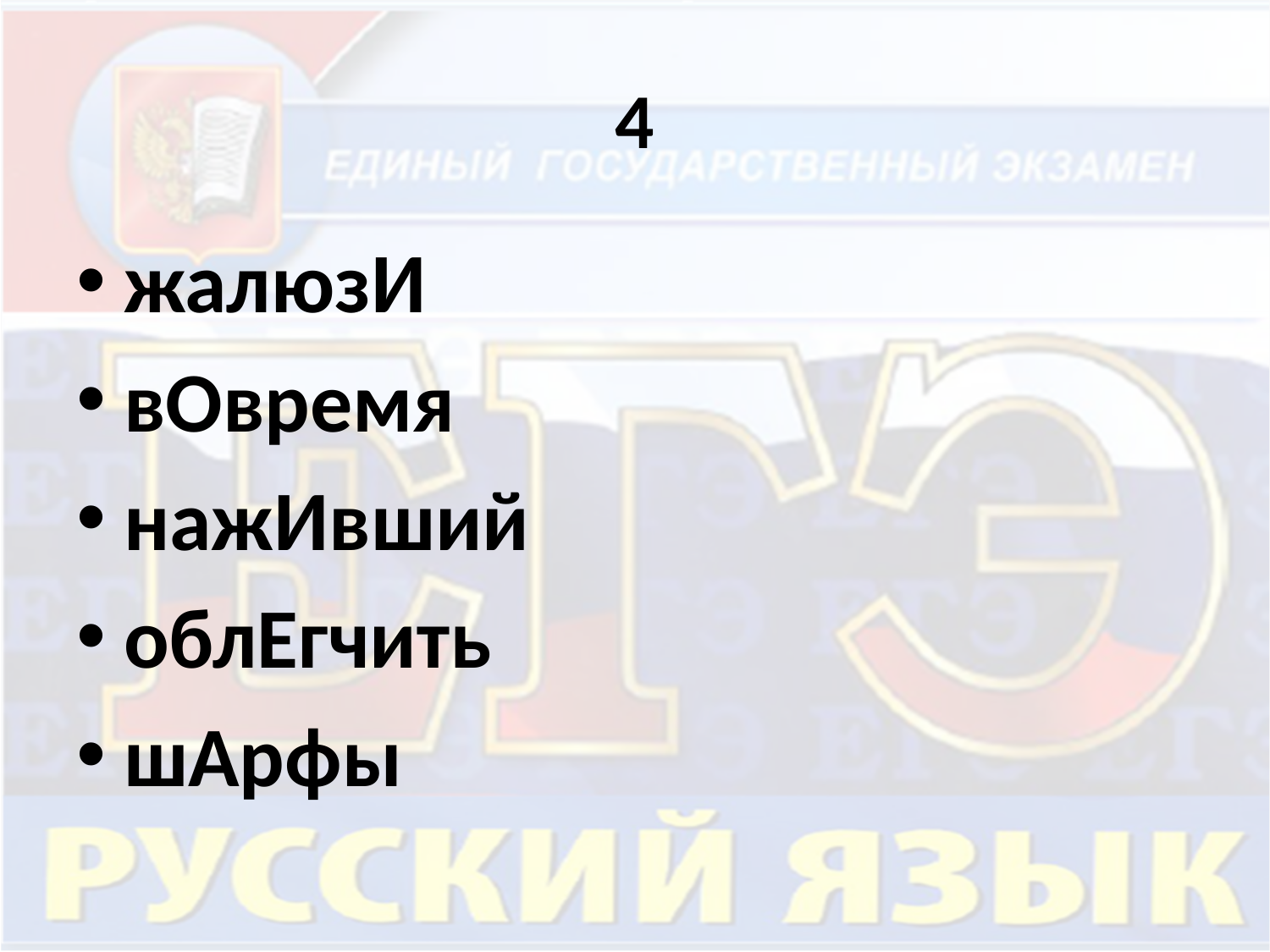

# 4
жалюзИ
вОвремя
нажИвший
облЕгчить
шАрфы